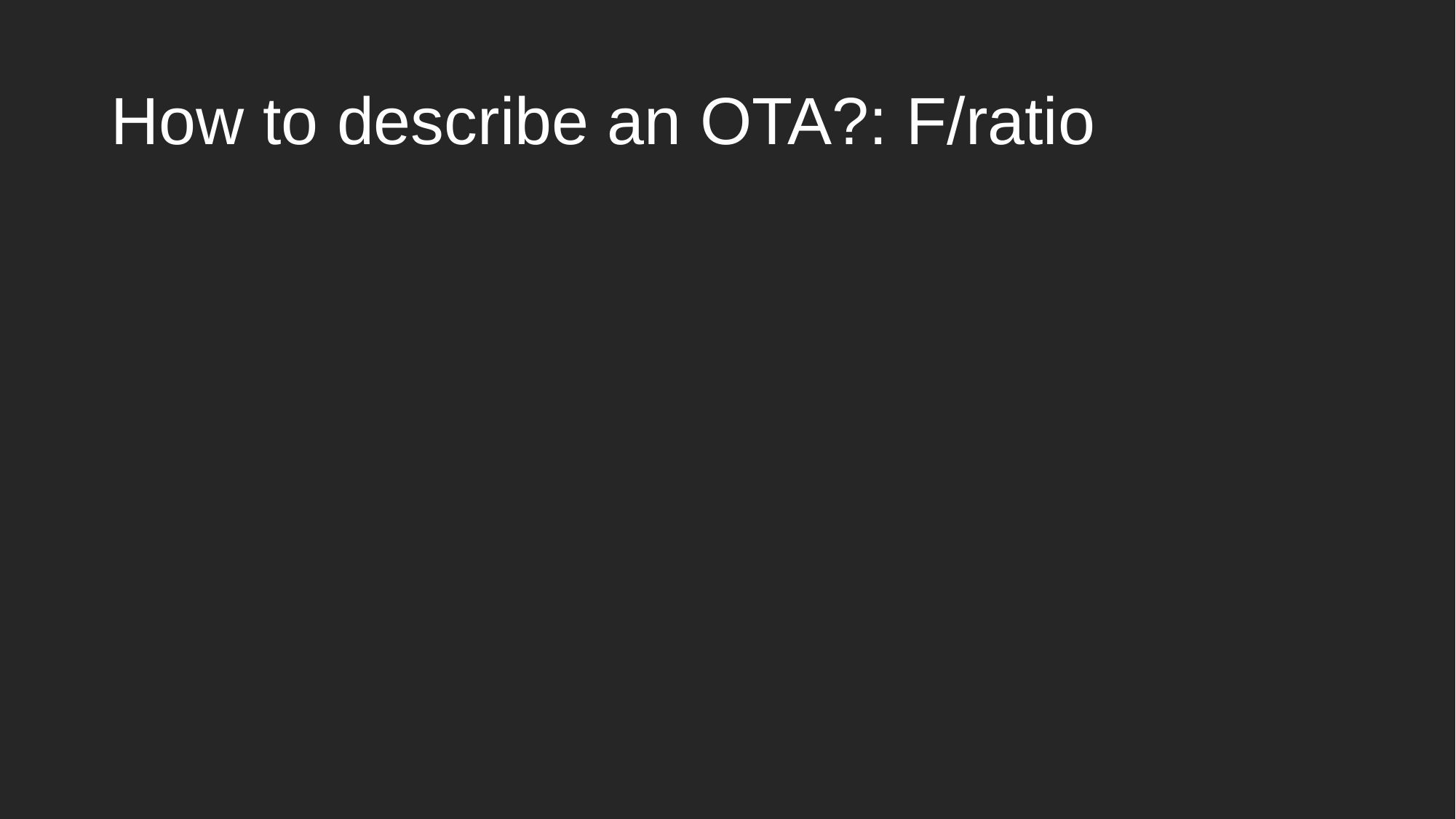

# How to describe an OTA?: F/ratio